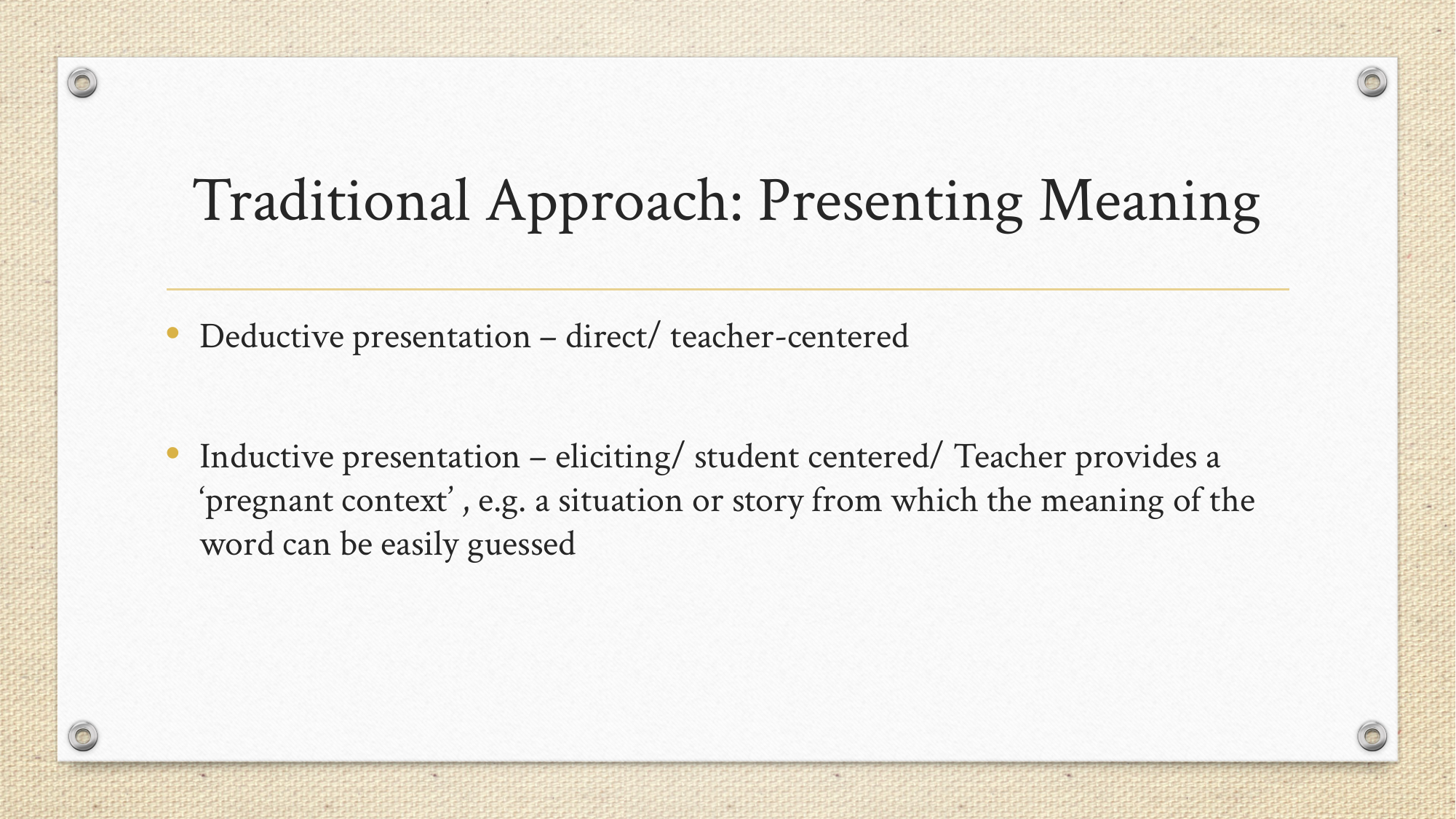

# Traditional Approach: Presenting Meaning
Deductive presentation – direct/ teacher-centered

Inductive presentation – eliciting/ student centered/ Teacher provides a ‘pregnant context’ , e.g. a situation or story from which the meaning of the word can be easily guessed